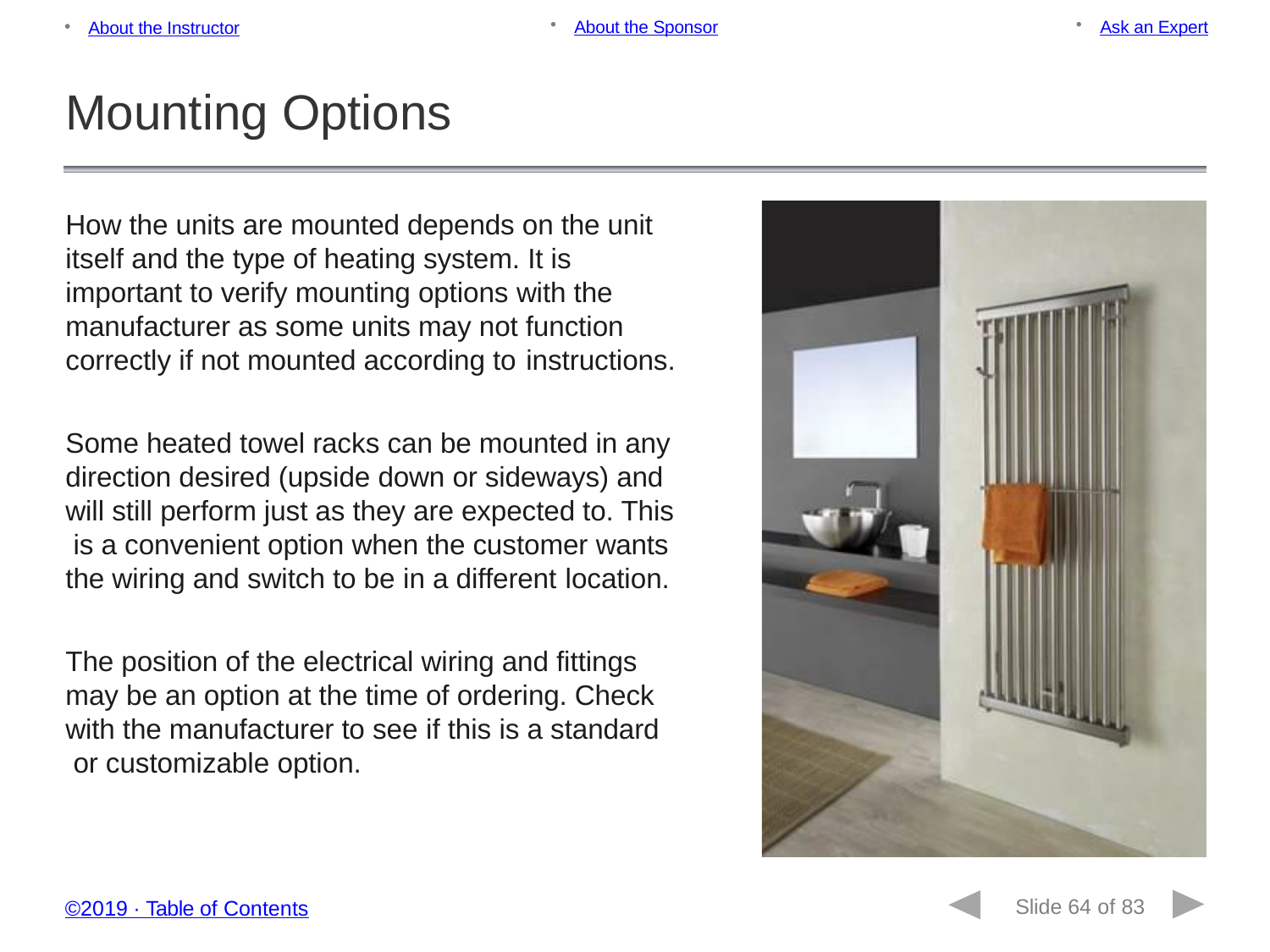

About the Sponsor
Ask an Expert
About the Instructor
Mounting Options

How the units are mounted depends on the unit  itself and the type of heating system. It is  important to verify mounting options with the  manufacturer as some units may not function  correctly if not mounted according to instructions.

Some heated towel racks can be mounted in any  direction desired (upside down or sideways) and  will still perform just as they are expected to. This  is a convenient option when the customer wants  the wiring and switch to be in a different location.

The position of the electrical wiring and fittings  may be an option at the time of ordering. Check  with the manufacturer to see if this is a standard  or customizable option.
Slide 64 of 83
©2019 ∙ Table of Contents